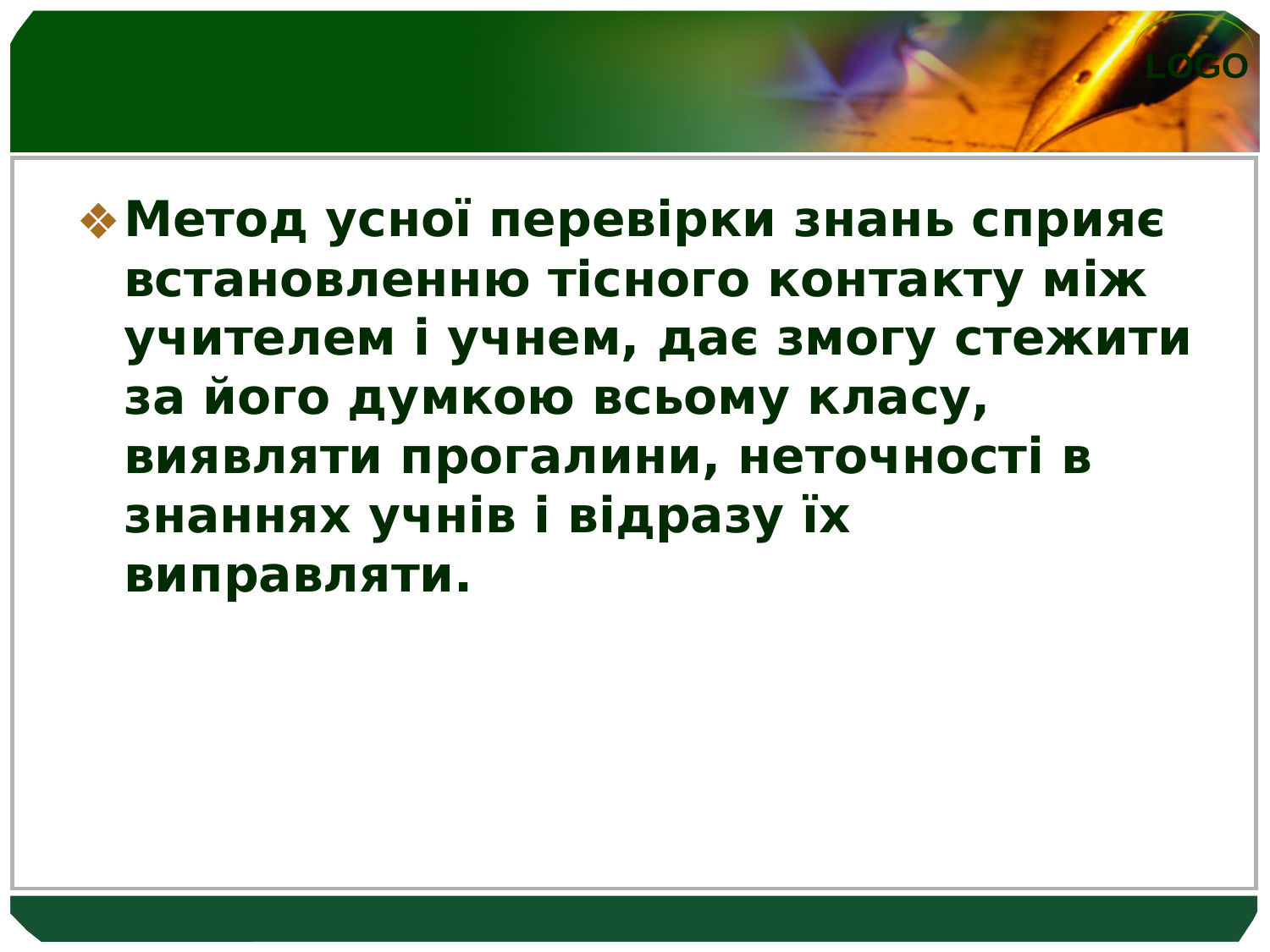

#
Метод усної перевірки знань сприяє встановленню тісного контакту між учителем і учнем, дає змогу стежити за його думкою всьому класу, виявляти прогалини, неточності в знаннях учнів і відразу їх виправляти.